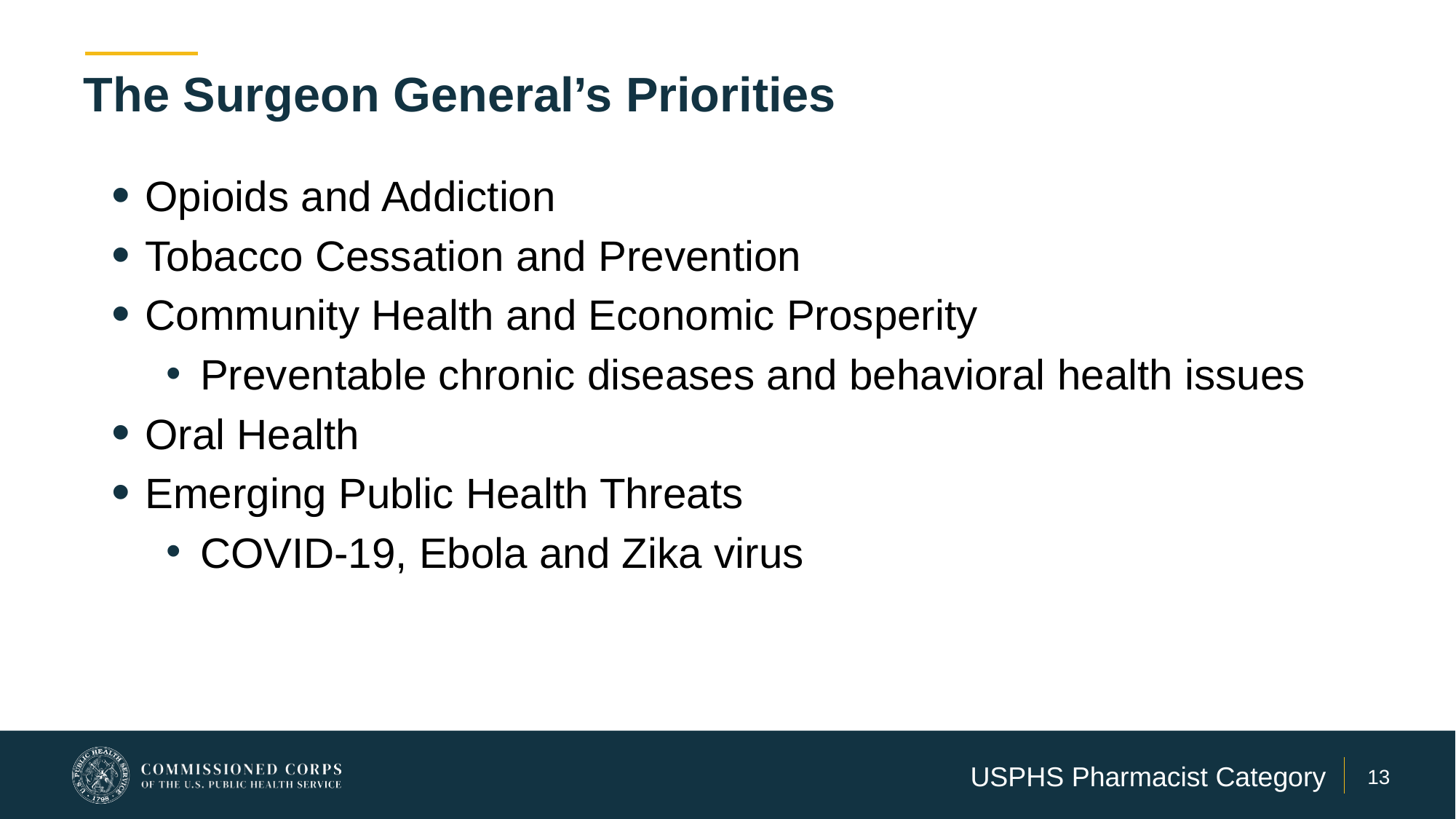

# The Surgeon General’s Priorities (1)
Opioids and Addiction
Tobacco Cessation and Prevention
Community Health and Economic Prosperity
Preventable chronic diseases and behavioral health issues
Oral Health
Emerging Public Health Threats
COVID-19, Ebola and Zika virus

USPHS Pharmacist Category